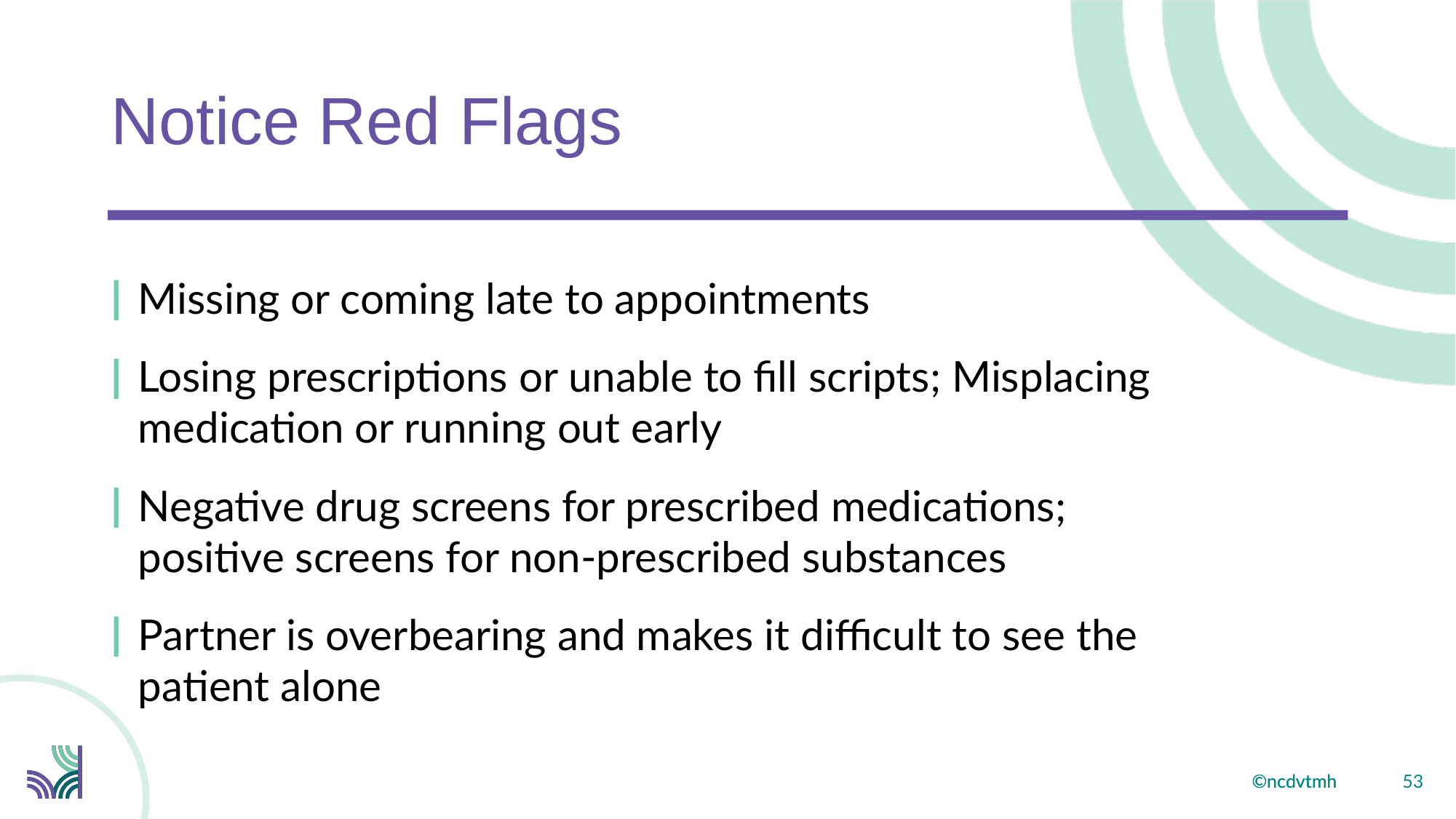

# Notice Red Flags
Missing or coming late to appointments
Losing prescriptions or unable to fill scripts; Misplacing medication or running out early
Negative drug screens for prescribed medications; positive screens for non-prescribed substances
Partner is overbearing and makes it difficult to see the patient alone

53